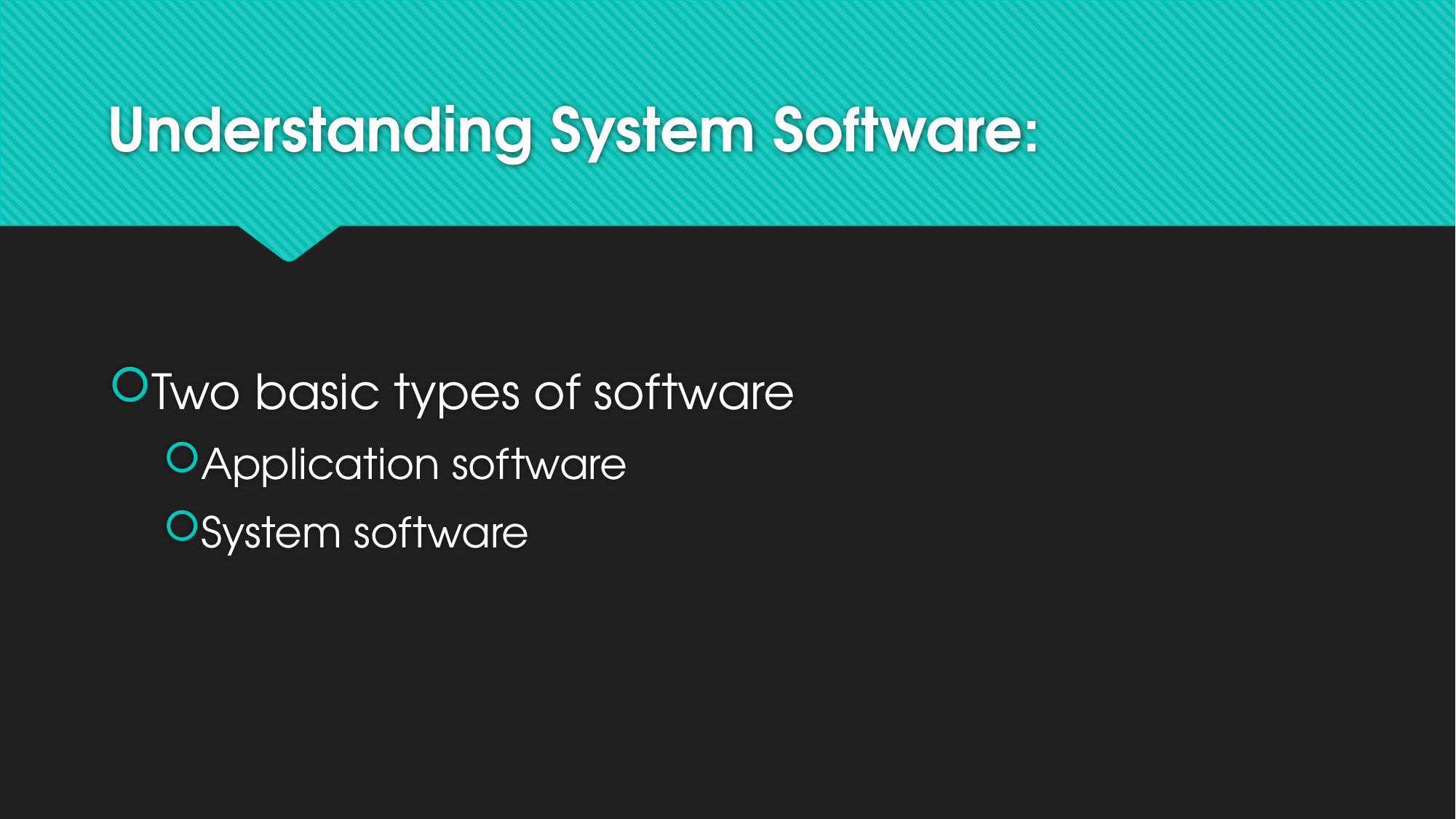

# Understanding System Software:
Two basic types of software
Application software
System software